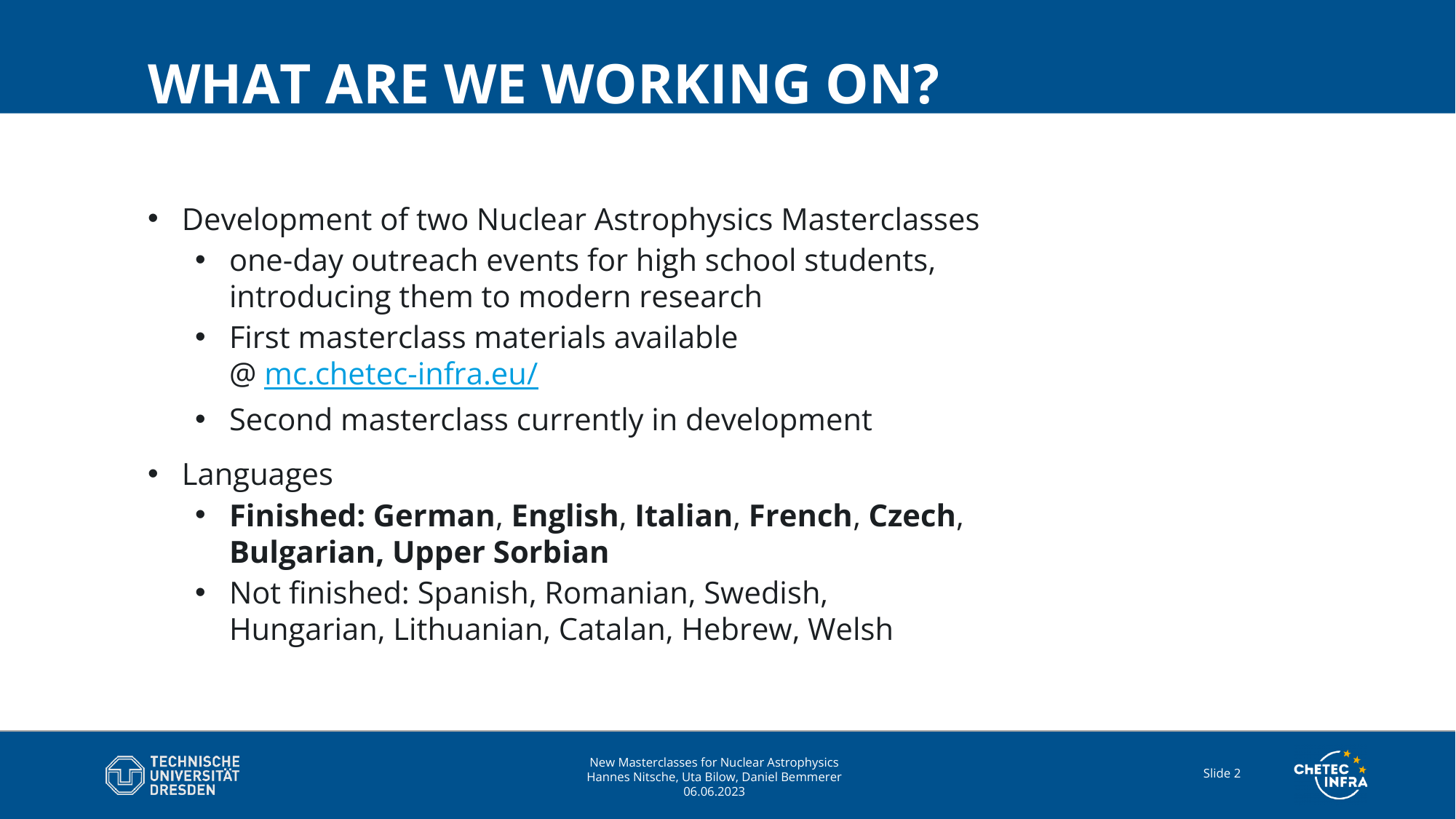

# What are we working on?
Development of two Nuclear Astrophysics Masterclasses
one-day outreach events for high school students, introducing them to modern research
First masterclass materials available
@ mc.chetec-infra.eu/
Second masterclass currently in development
Languages
Finished: German, English, Italian, French, Czech, Bulgarian, Upper Sorbian
Not finished: Spanish, Romanian, Swedish, Hungarian, Lithuanian, Catalan, Hebrew, Welsh